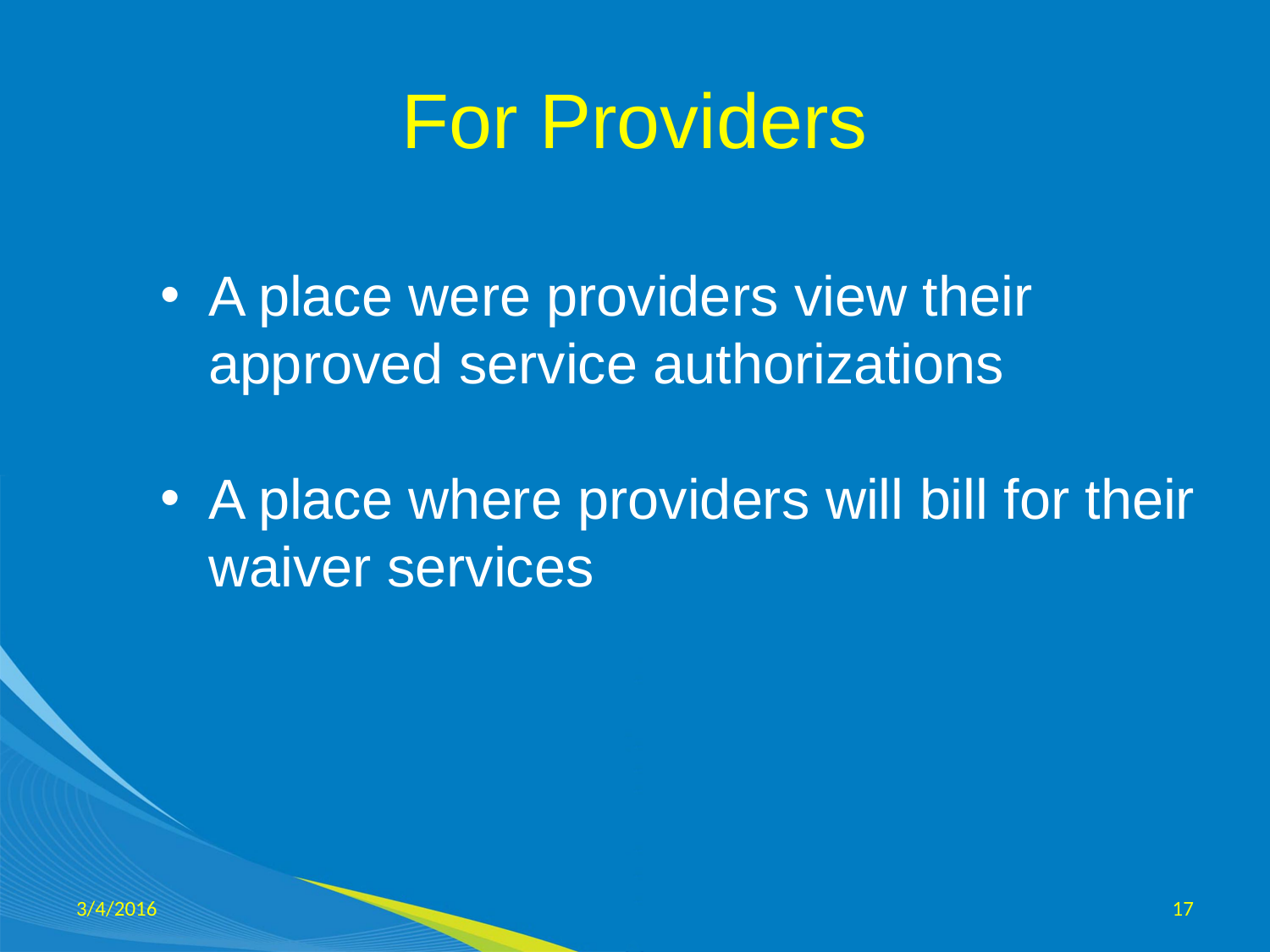

# For Providers

A place were providers view their approved service authorizations

A place where providers will bill for their waiver services

3/4/2016
17